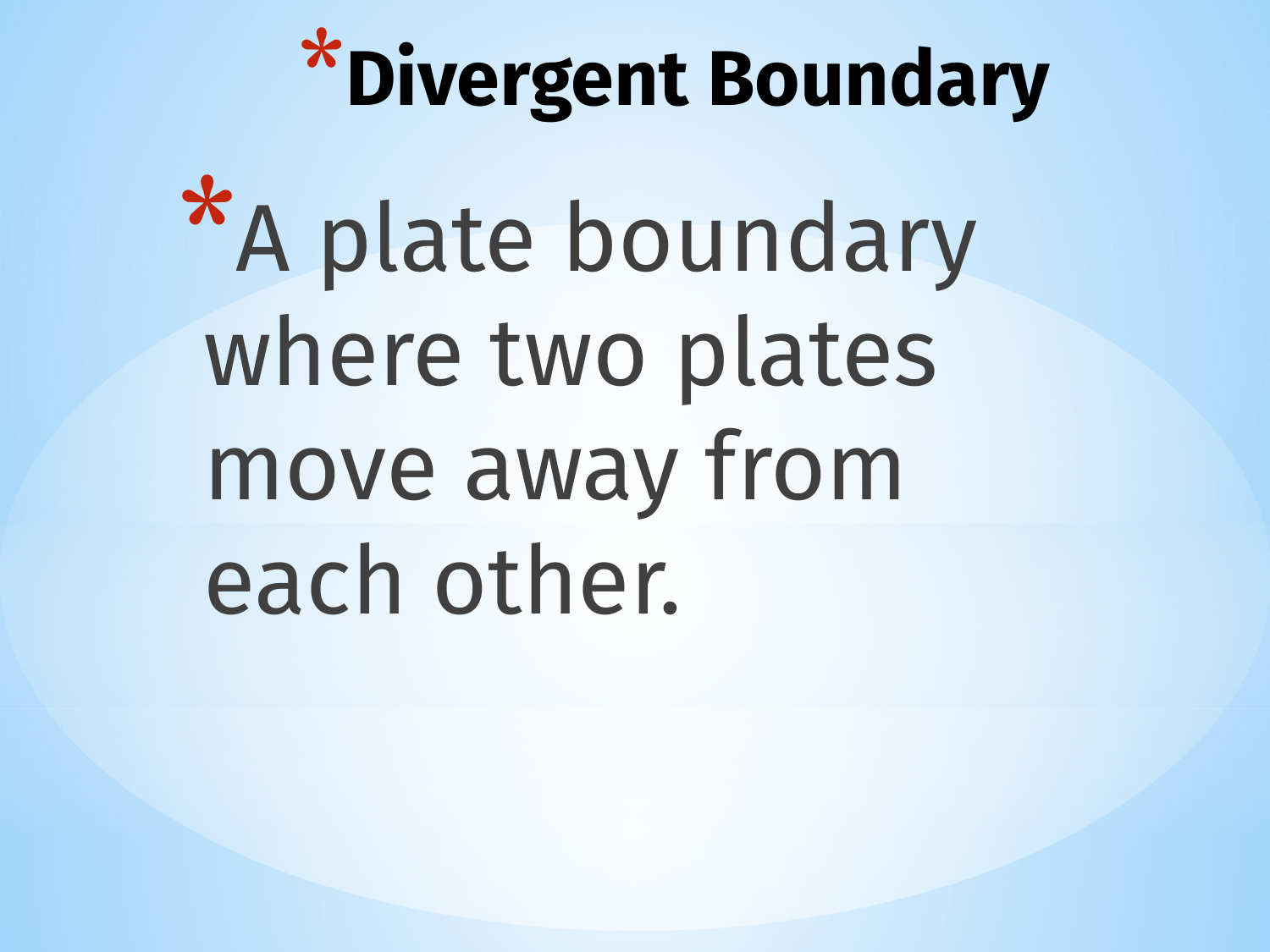

# Divergent Boundary
A plate boundary where two plates move away from each other.